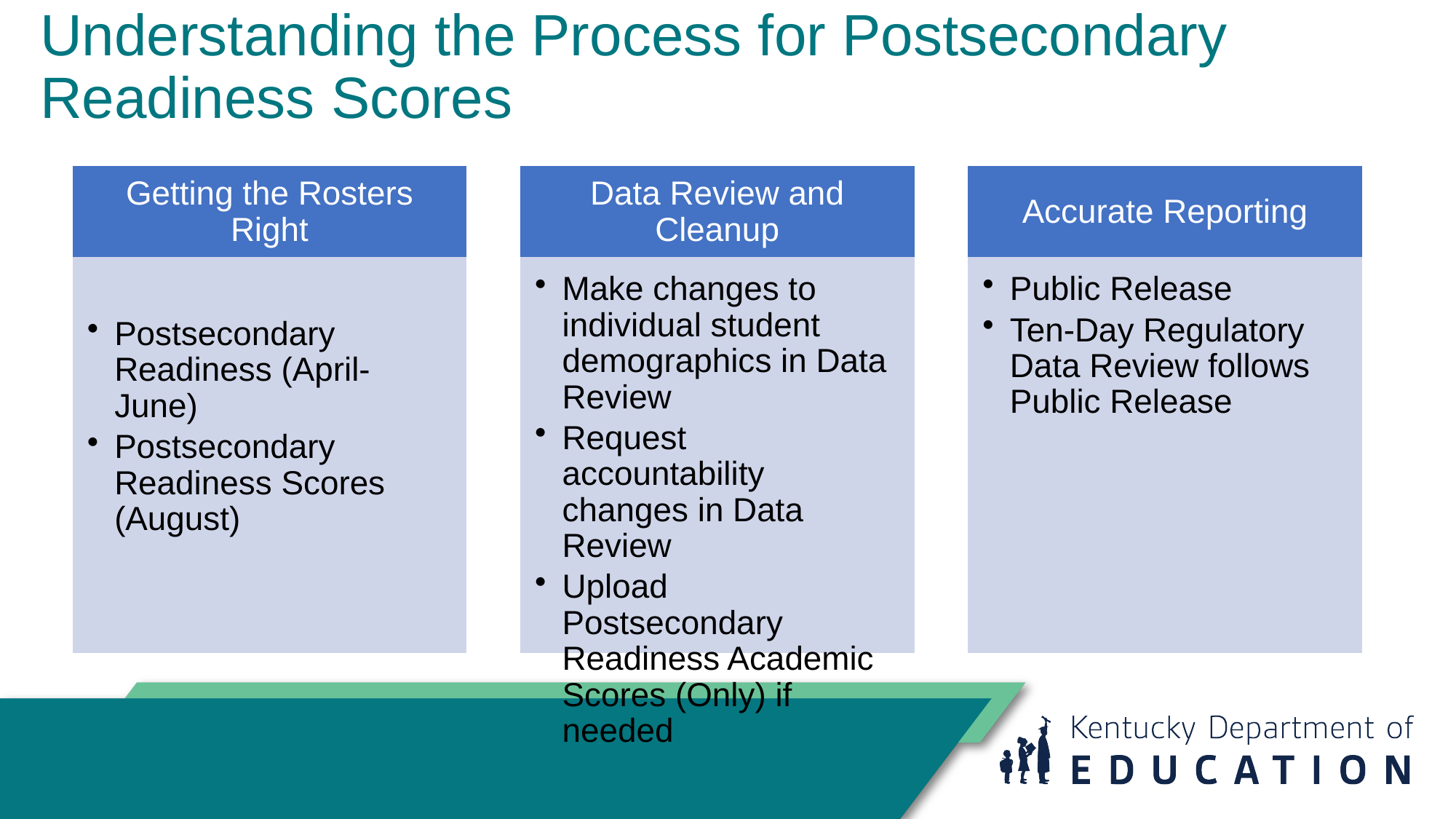

# Understanding the Process for Postsecondary Readiness Scores
Getting the Rosters Right
Data Review and Cleanup
Accurate Reporting

Postsecondary Readiness (April-June)
Postsecondary Readiness Scores (August)
Make changes to individual student demographics in Data Review
Request accountability changes in Data Review
Upload Postsecondary Readiness Academic Scores (Only) if needed
Public Release
Ten-Day Regulatory Data Review follows Public Release